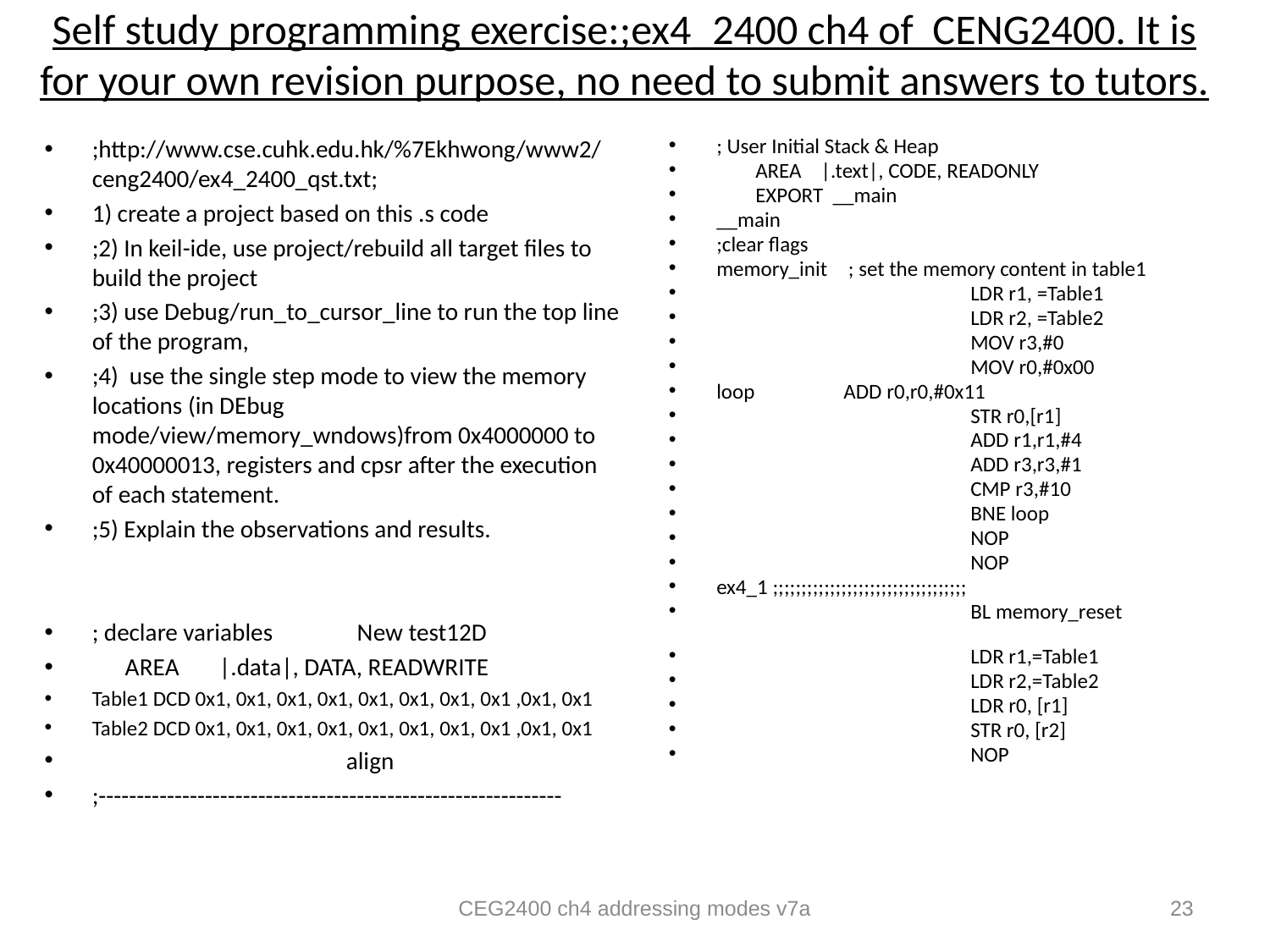

# Self study programming exercise:;ex4_2400 ch4 of  CENG2400. It is for your own revision purpose, no need to submit answers to tutors.

; User Initial Stack & Heap
        AREA    |.text|, CODE, READONLY
        EXPORT  __main
__main
;clear flags
memory_init	 ; set the memory content in table1
		LDR r1, =Table1
		LDR r2, =Table2
		MOV r3,#0
		MOV r0,#0x00
loop	ADD r0,r0,#0x11
		STR r0,[r1]
		ADD r1,r1,#4
		ADD r3,r3,#1
		CMP r3,#10
		BNE loop
		NOP
		NOP
ex4_1 ;;;;;;;;;;;;;;;;;;;;;;;;;;;;;;;;;;
		BL memory_reset
		LDR r1,=Table1
		LDR r2,=Table2
		LDR r0, [r1]
		STR r0, [r2]
		NOP

;http://www.cse.cuhk.edu.hk/%7Ekhwong/www2/ceng2400/ex4_2400_qst.txt;
1) create a project based on this .s code
;2) In keil-ide, use project/rebuild all target files to build the project
;3) use Debug/run_to_cursor_line to run the top line of the program,
;4)  use the single step mode to view the memory locations (in DEbug mode/view/memory_wndows)from 0x4000000 to 0x40000013, registers and cpsr after the execution of each statement.
;5) Explain the observations and results.

; declare variables	  New test12D
      AREA	|.data|, DATA, READWRITE
Table1 DCD 0x1, 0x1, 0x1, 0x1, 0x1, 0x1, 0x1, 0x1 ,0x1, 0x1
Table2 DCD 0x1, 0x1, 0x1, 0x1, 0x1, 0x1, 0x1, 0x1 ,0x1, 0x1
		align
;-------------------------------------------------------------
CEG2400 ch4 addressing modes v7a
23